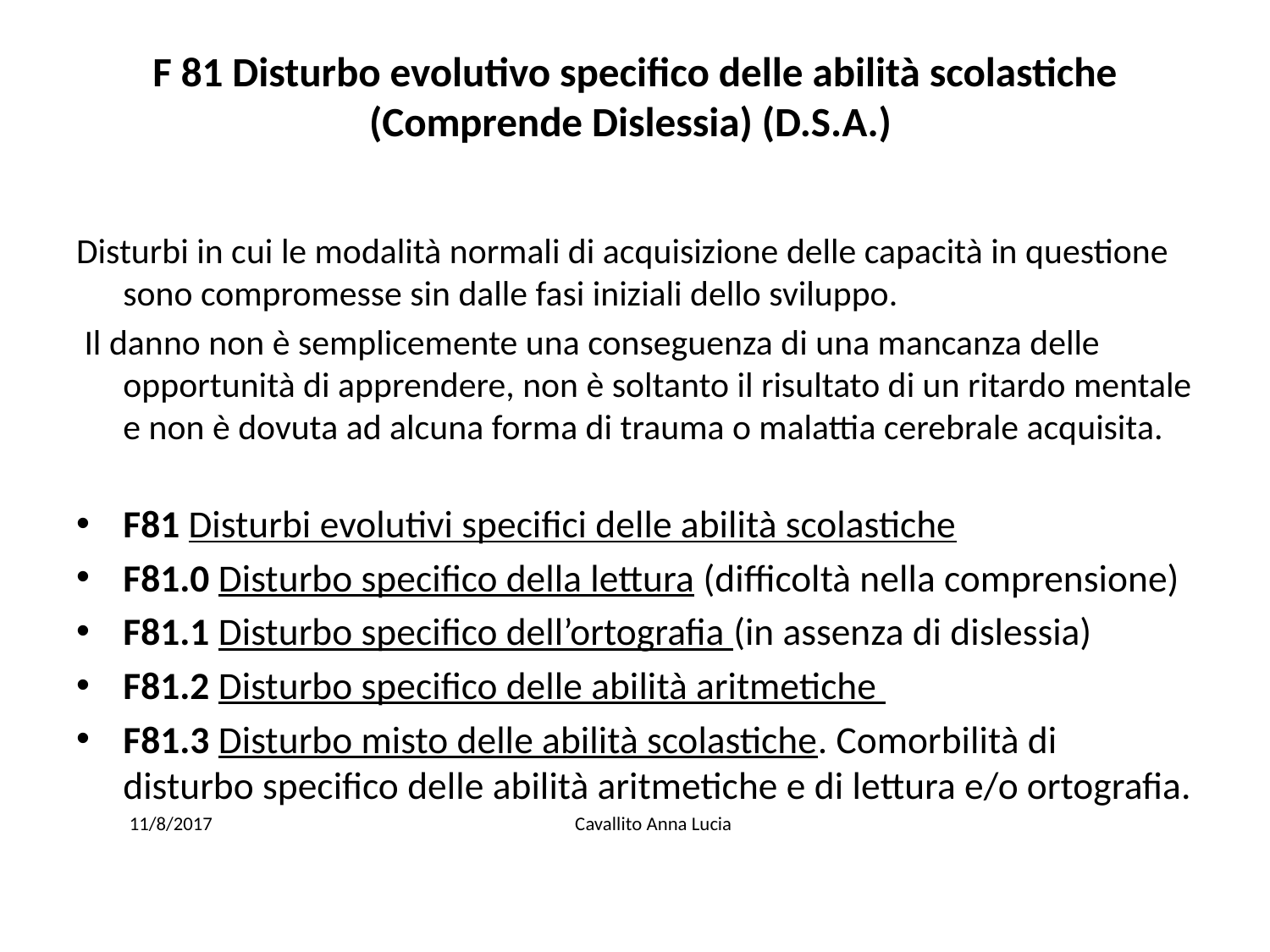

# F 81 Disturbo evolutivo specifico delle abilità scolastiche (Comprende Dislessia) (D.S.A.)
Disturbi in cui le modalità normali di acquisizione delle capacità in questione sono compromesse sin dalle fasi iniziali dello sviluppo.
 Il danno non è semplicemente una conseguenza di una mancanza delle opportunità di apprendere, non è soltanto il risultato di un ritardo mentale e non è dovuta ad alcuna forma di trauma o malattia cerebrale acquisita.

F81 Disturbi evolutivi specifici delle abilità scolastiche
F81.0 Disturbo specifico della lettura (difficoltà nella comprensione)
F81.1 Disturbo specifico dell’ortografia (in assenza di dislessia)
F81.2 Disturbo specifico delle abilità aritmetiche
F81.3 Disturbo misto delle abilità scolastiche. Comorbilità di disturbo specifico delle abilità aritmetiche e di lettura e/o ortografia.
            11/8/2017			                                                                            Cavallito Anna Lucia